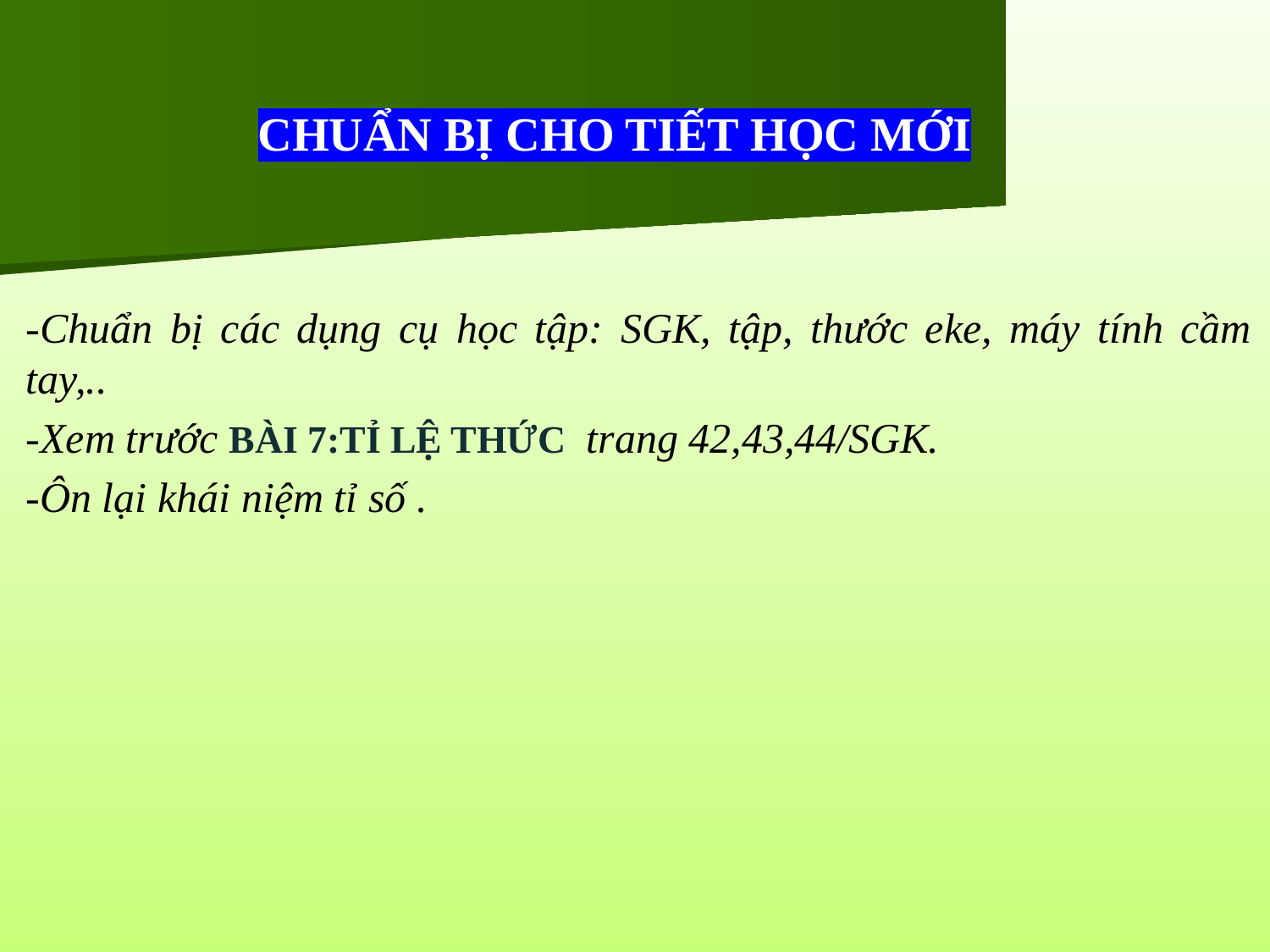

CHUẨN BỊ CHO TIẾT HỌC MỚI
-Chuẩn bị các dụng cụ học tập: SGK, tập, thước eke, máy tính cầm tay,..
-Xem trước BÀI 7:TỈ LỆ THỨC  trang 42,43,44/SGK.
-Ôn lại khái niệm tỉ số .